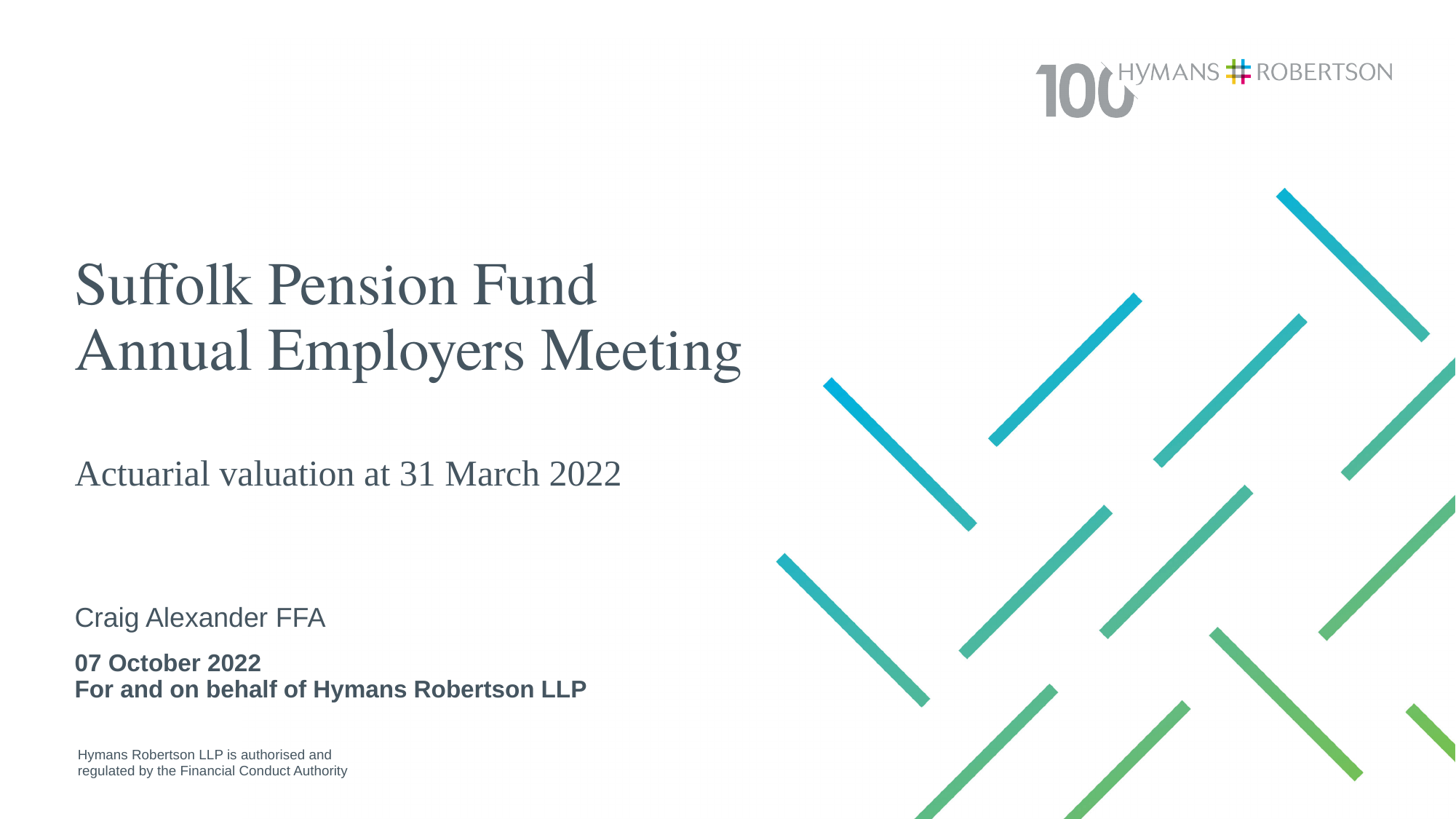

Suffolk Pension Fund
Annual Employers Meeting
Actuarial valuation at 31 March 2022
Craig Alexander FFA
07 October 2022
For and on behalf of Hymans Robertson LLP